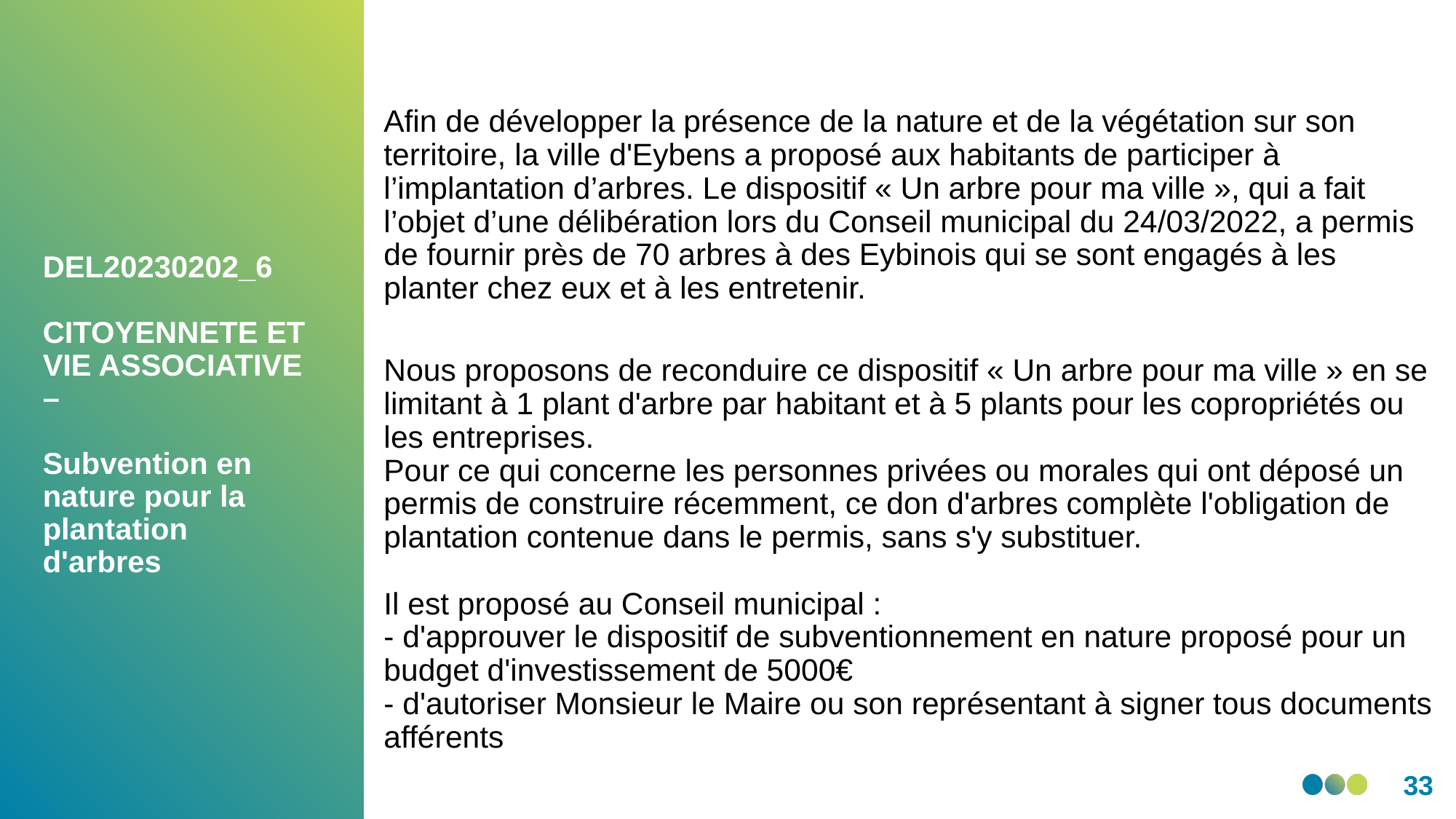

Afin de développer la présence de la nature et de la végétation sur son territoire, la ville d'Eybens a proposé aux habitants de participer à l’implantation d’arbres. Le dispositif « Un arbre pour ma ville », qui a fait l’objet d’une délibération lors du Conseil municipal du 24/03/2022, a permis de fournir près de 70 arbres à des Eybinois qui se sont engagés à les planter chez eux et à les entretenir.

Nous proposons de reconduire ce dispositif « Un arbre pour ma ville » en se limitant à 1 plant d'arbre par habitant et à 5 plants pour les copropriétés ou les entreprises.
Pour ce qui concerne les personnes privées ou morales qui ont déposé un permis de construire récemment, ce don d'arbres complète l'obligation de plantation contenue dans le permis, sans s'y substituer.

Il est proposé au Conseil municipal :
- d'approuver le dispositif de subventionnement en nature proposé pour un budget d'investissement de 5000€
- d'autoriser Monsieur le Maire ou son représentant à signer tous documents afférents

DEL20230202_6
CITOYENNETE ET VIE ASSOCIATIVE –
Subvention en nature pour la plantation d'arbres